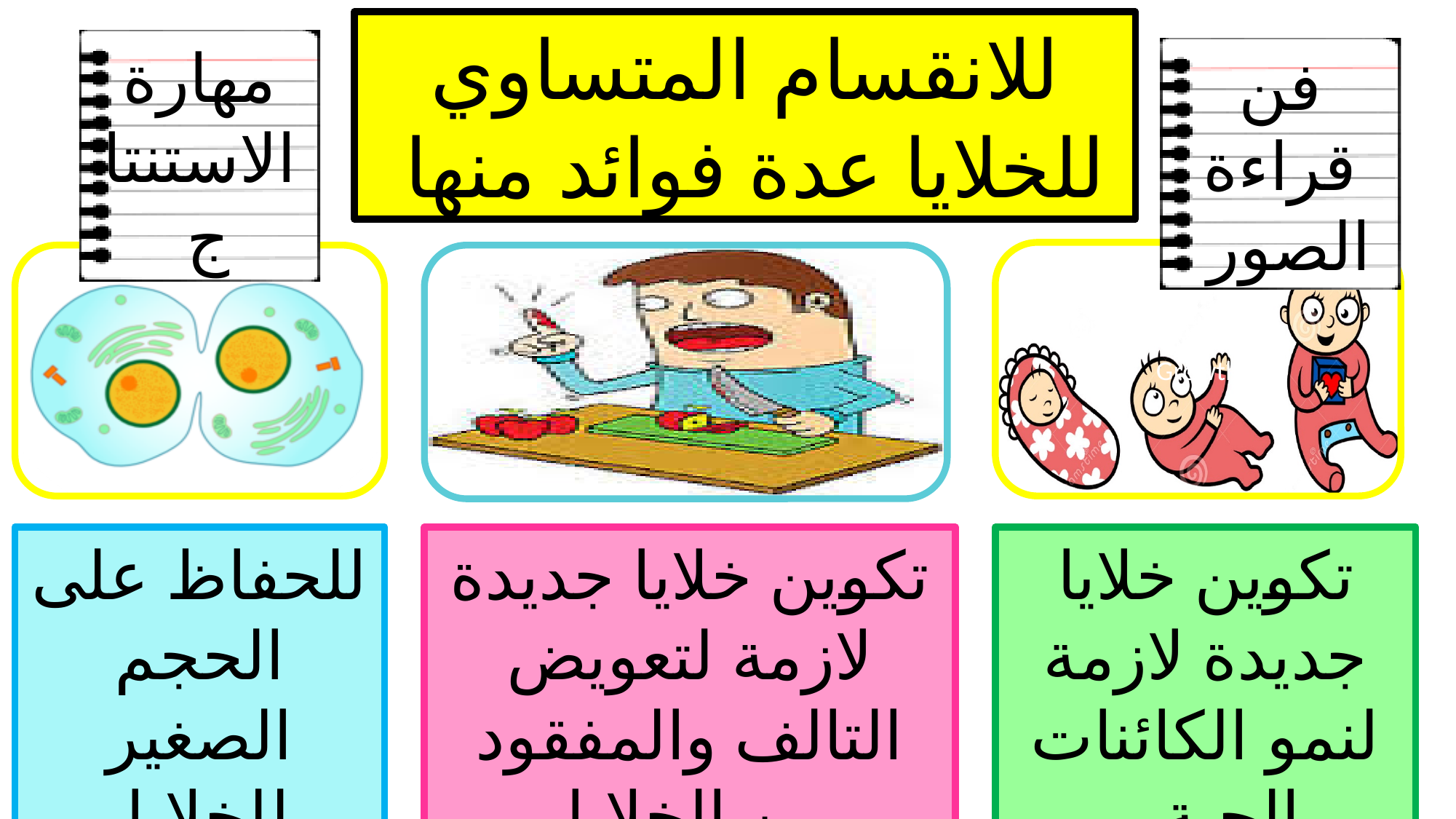

للانقسام المتساوي للخلايا عدة فوائد منها
مهارة الاستنتاج
فن قراءة الصور
Growth

للحفاظ على الحجم الصغير للخلايا
تكوين خلايا جديدة لازمة لتعويض التالف والمفقود من الخلايا
تكوين خلايا جديدة لازمة لنمو الكائنات الحية